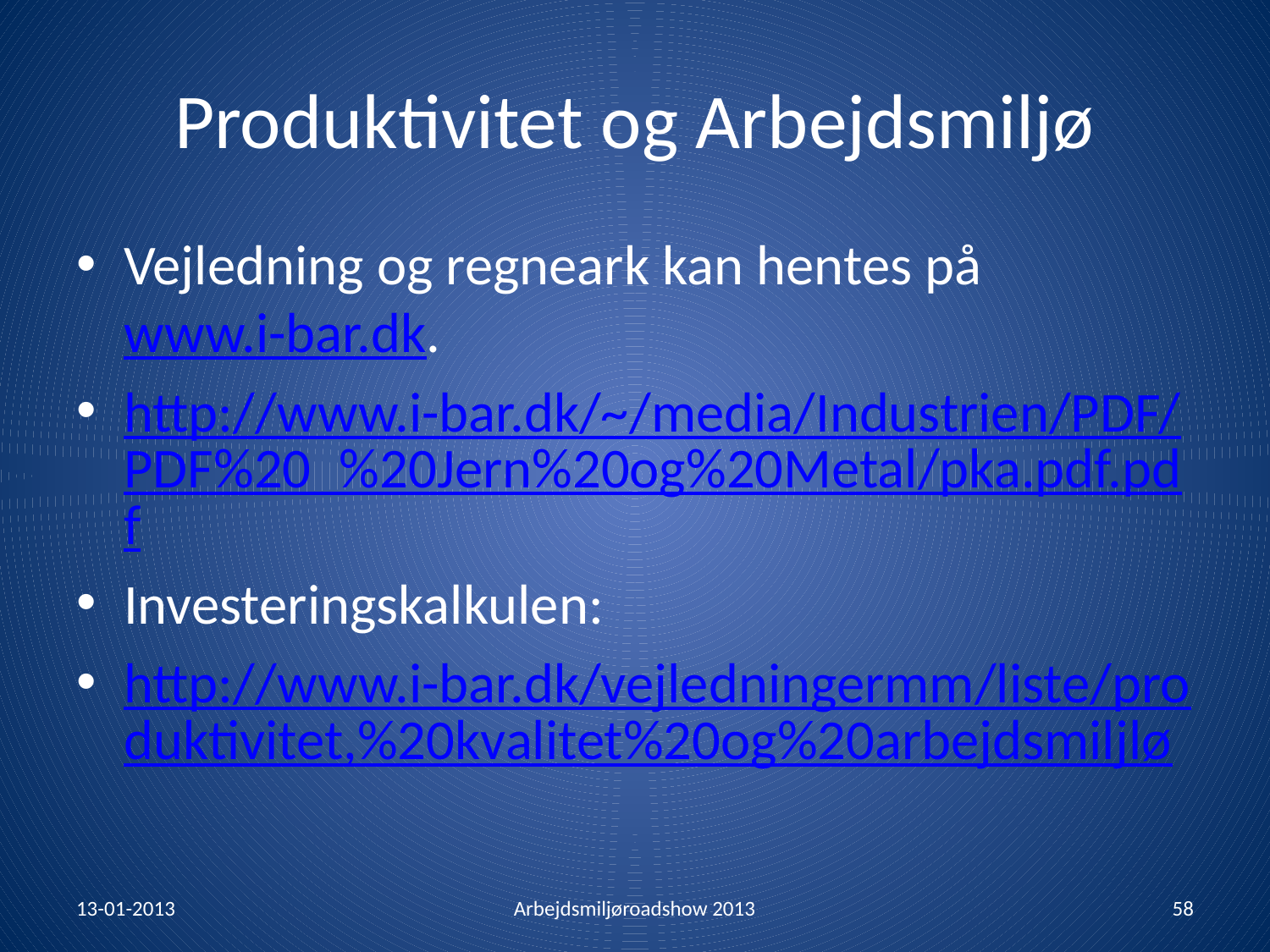

# Produktivitet og Arbejdsmiljø
Vejledning og regneark kan hentes på www.i-bar.dk.
http://www.i-bar.dk/~/media/Industrien/PDF/PDF%20_%20Jern%20og%20Metal/pka.pdf.pdf
Investeringskalkulen:
http://www.i-bar.dk/vejledningermm/liste/produktivitet,%20kvalitet%20og%20arbejdsmiljlø
13-01-2013
Arbejdsmiljøroadshow 2013
58